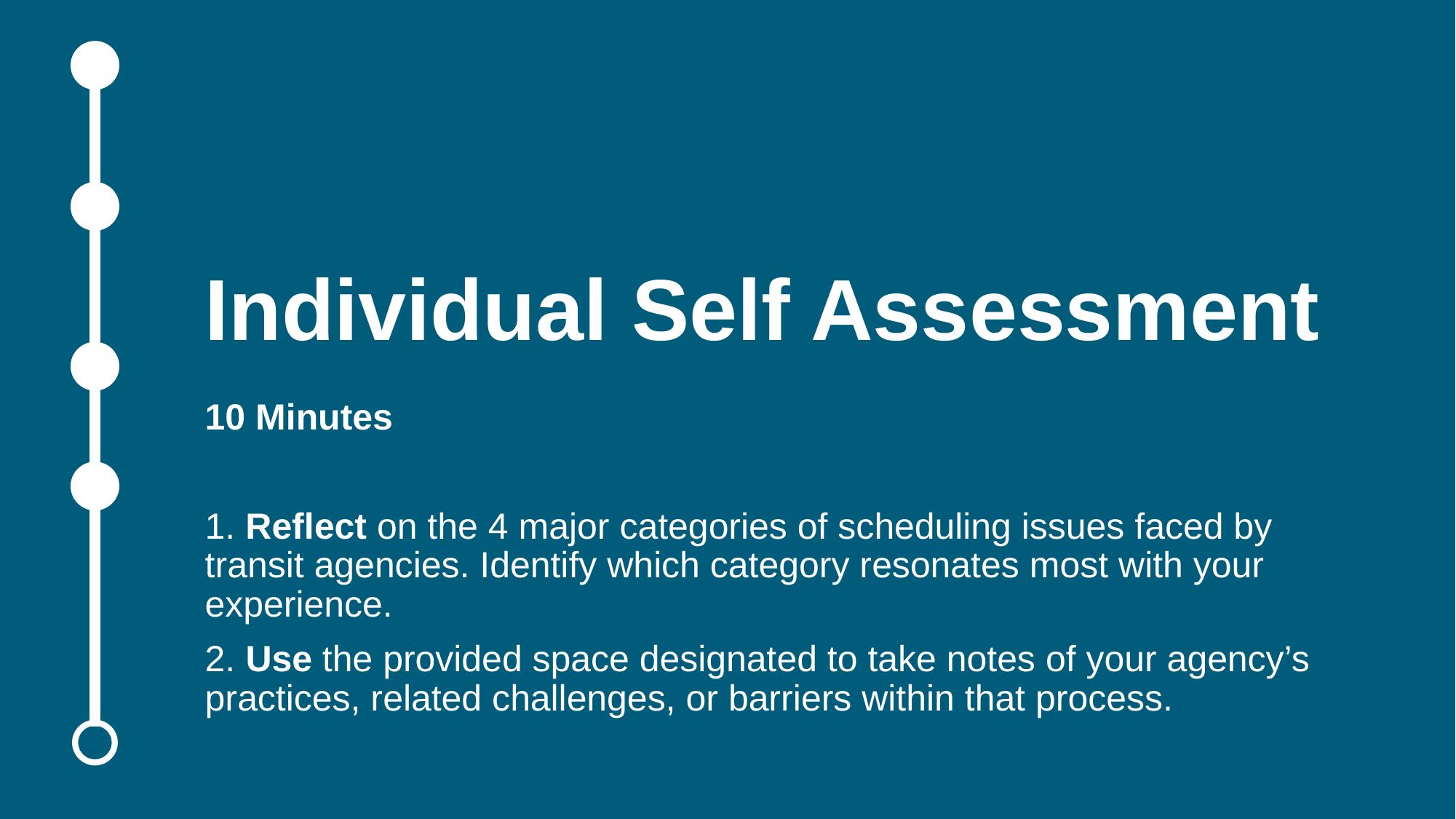

# Individual Self Assessment
10 Minutes

1. Reflect on the 4 major categories of scheduling issues faced by transit agencies. Identify which category resonates most with your experience.
2. Use the provided space designated to take notes of your agency’s practices, related challenges, or barriers within that process.